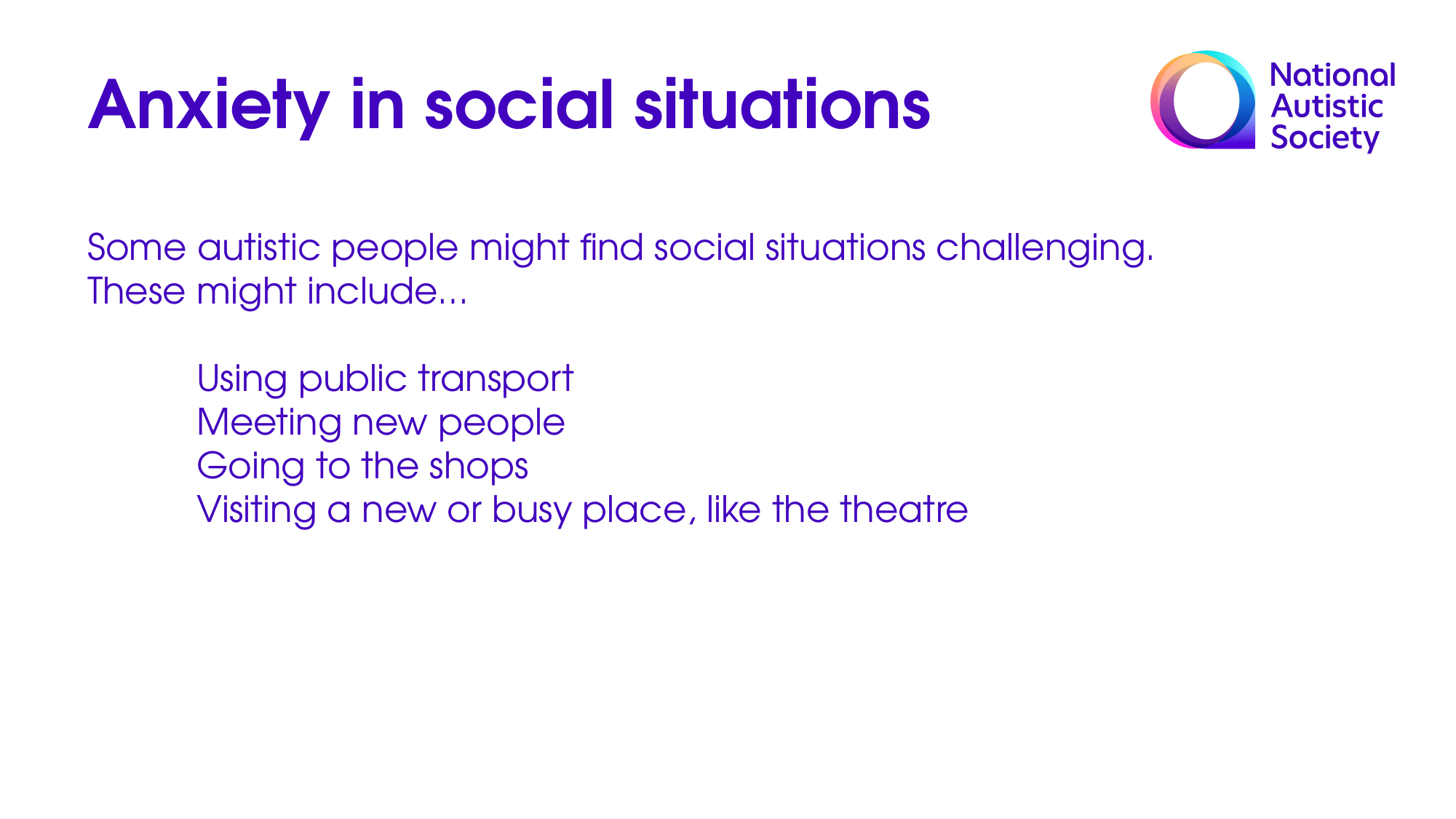

Anxiety in social situations
Some autistic people might find social situations challenging. These might include…

	Using public transport
	Meeting new people
	Going to the shops
	Visiting a new or busy place, like the theatre